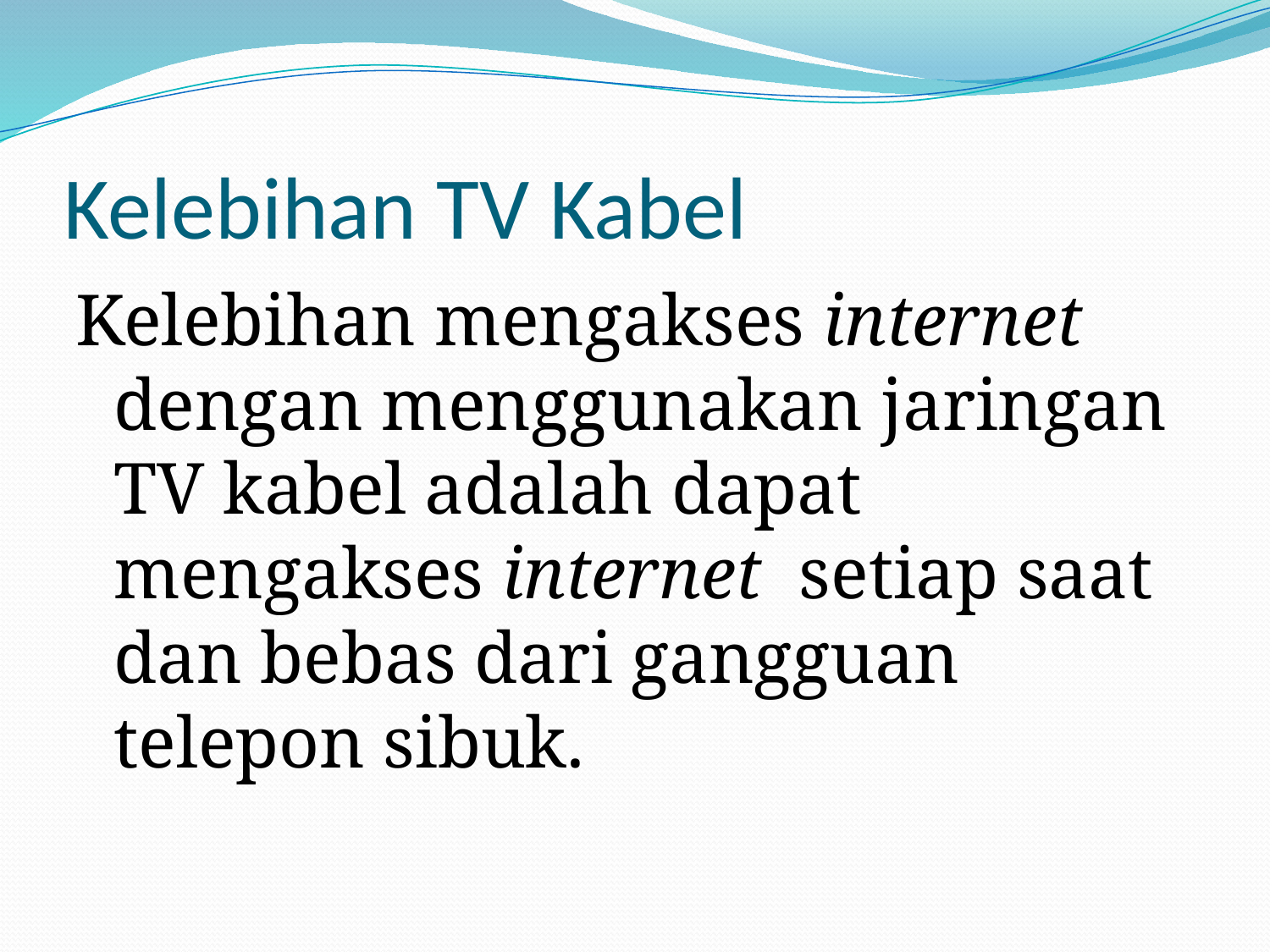

# Kelebihan TV Kabel
Kelebihan mengakses internet  dengan menggunakan jaringan TV kabel adalah dapat mengakses internet  setiap saat dan bebas dari gangguan telepon sibuk.